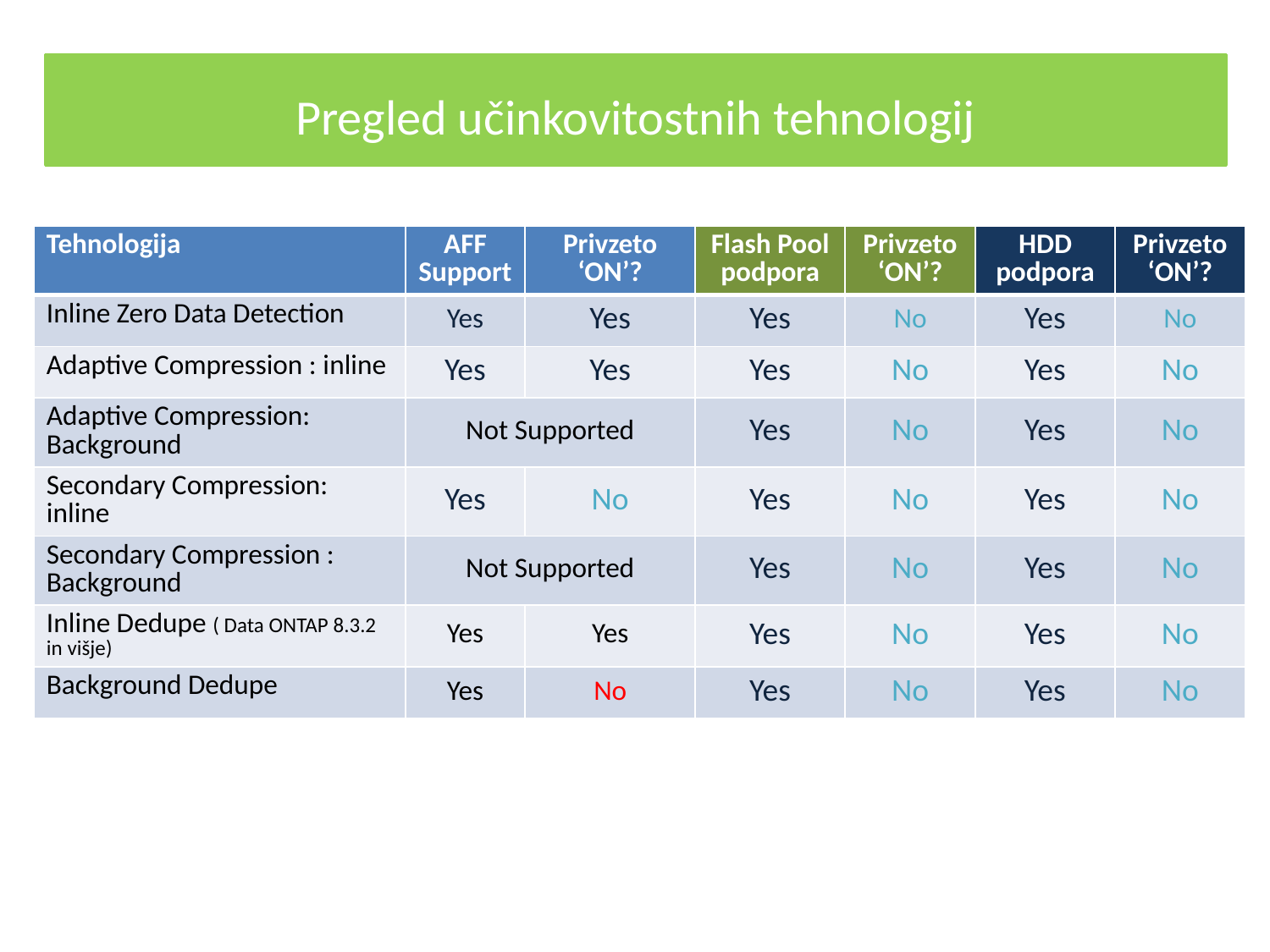

# Pregled učinkovitostnih tehnologij
| Tehnologija | AFF Support | Privzeto ‘ON’? | Flash Pool podpora | Privzeto ‘ON’? | HDD podpora | Privzeto ‘ON’? |
| --- | --- | --- | --- | --- | --- | --- |
| Inline Zero Data Detection | Yes | Yes | Yes | No | Yes | No |
| Adaptive Compression : inline | Yes | Yes | Yes | No | Yes | No |
| Adaptive Compression: Background | Not Supported |  | Yes | No | Yes | No |
| Secondary Compression: inline | Yes | No | Yes | No | Yes | No |
| Secondary Compression : Background | Not Supported |  | Yes | No | Yes | No |
| Inline Dedupe ( Data ONTAP 8.3.2 in višje) | Yes | Yes | Yes | No | Yes | No |
| Background Dedupe | Yes | No | Yes | No | Yes | No |